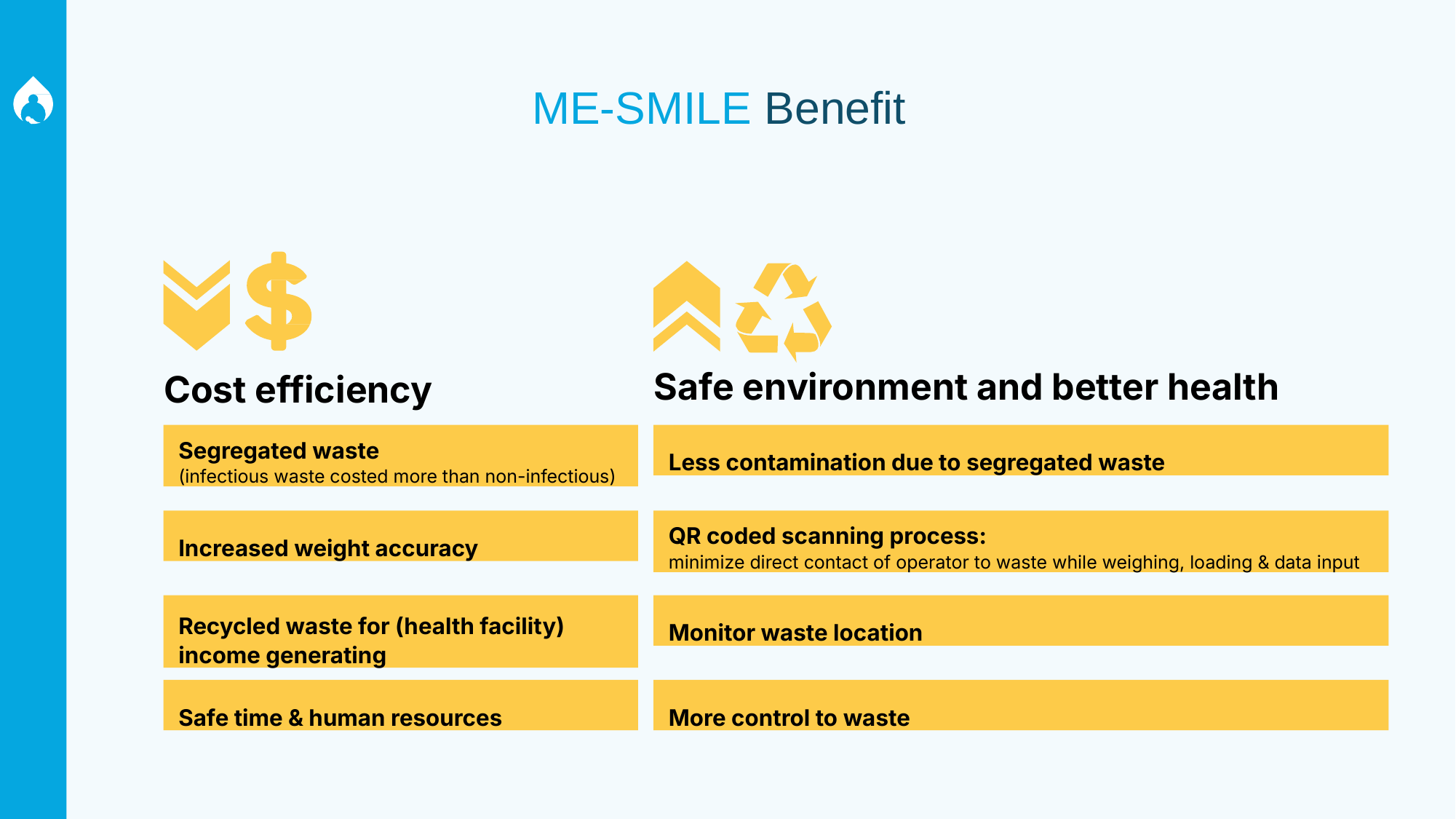

# ME-SMILE Benefit

Safe environment and better health
Cost efficiency
Segregated waste
(infectious waste costed more than non-infectious)
Less contamination due to segregated waste
Increased weight accuracy
QR coded scanning process:
minimize direct contact of operator to waste while weighing, loading & data input
Recycled waste for (health facility) income generating
Monitor waste location
Safe time & human resources
More control to waste